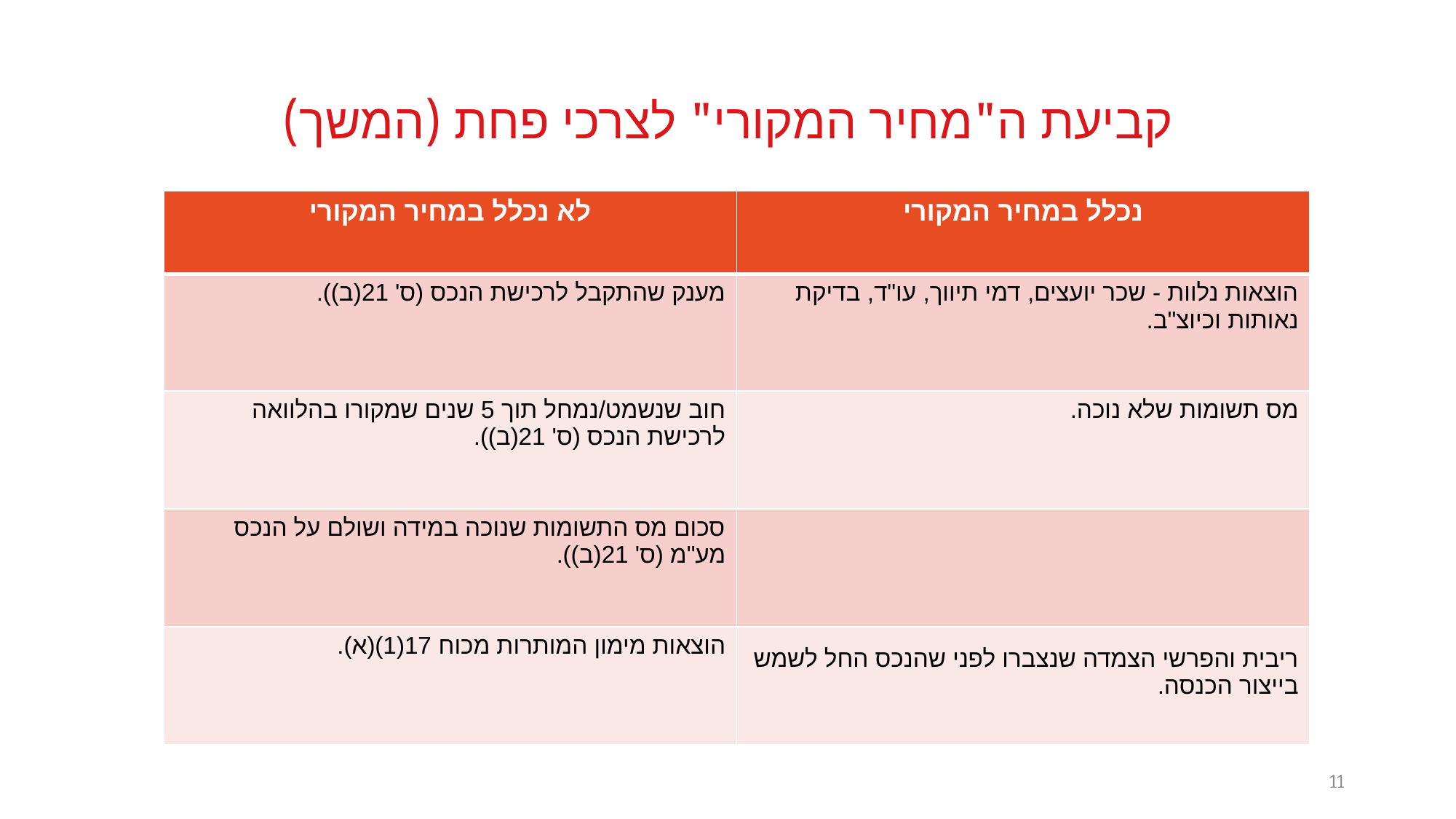

# קביעת ה"מחיר המקורי" לצרכי פחת (המשך)

| לא נכלל במחיר המקורי | נכלל במחיר המקורי |
| --- | --- |
| מענק שהתקבל לרכישת הנכס (ס' 21(ב)). | הוצאות נלוות - שכר יועצים, דמי תיווך, עו"ד, בדיקת נאותות וכיוצ"ב. |
| חוב שנשמט/נמחל תוך 5 שנים שמקורו בהלוואה לרכישת הנכס (ס' 21(ב)). | מס תשומות שלא נוכה. |
| סכום מס התשומות שנוכה במידה ושולם על הנכס מע"מ (ס' 21(ב)). |  |
| הוצאות מימון המותרות מכוח 17(1)(א). | ריבית והפרשי הצמדה שנצברו לפני שהנכס החל לשמש בייצור הכנסה. |
11